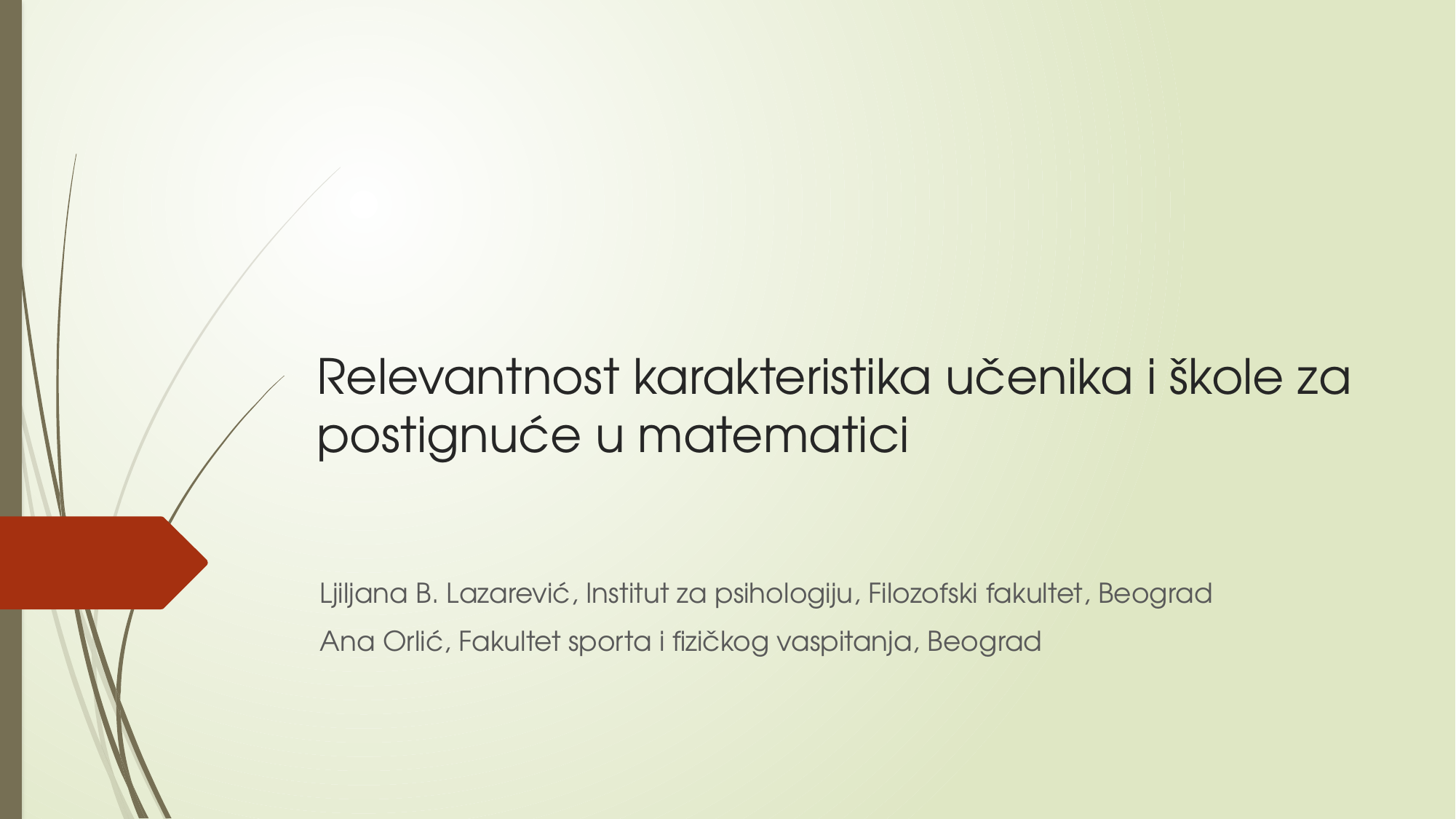

# Relevantnost karakteristika učenika i škole za postignuće u matematici
Ljiljana B. Lazarević, Institut za psihologiju, Filozofski fakultet, Beograd
Ana Orlić, Fakultet sporta i fizičkog vaspitanja, Beograd